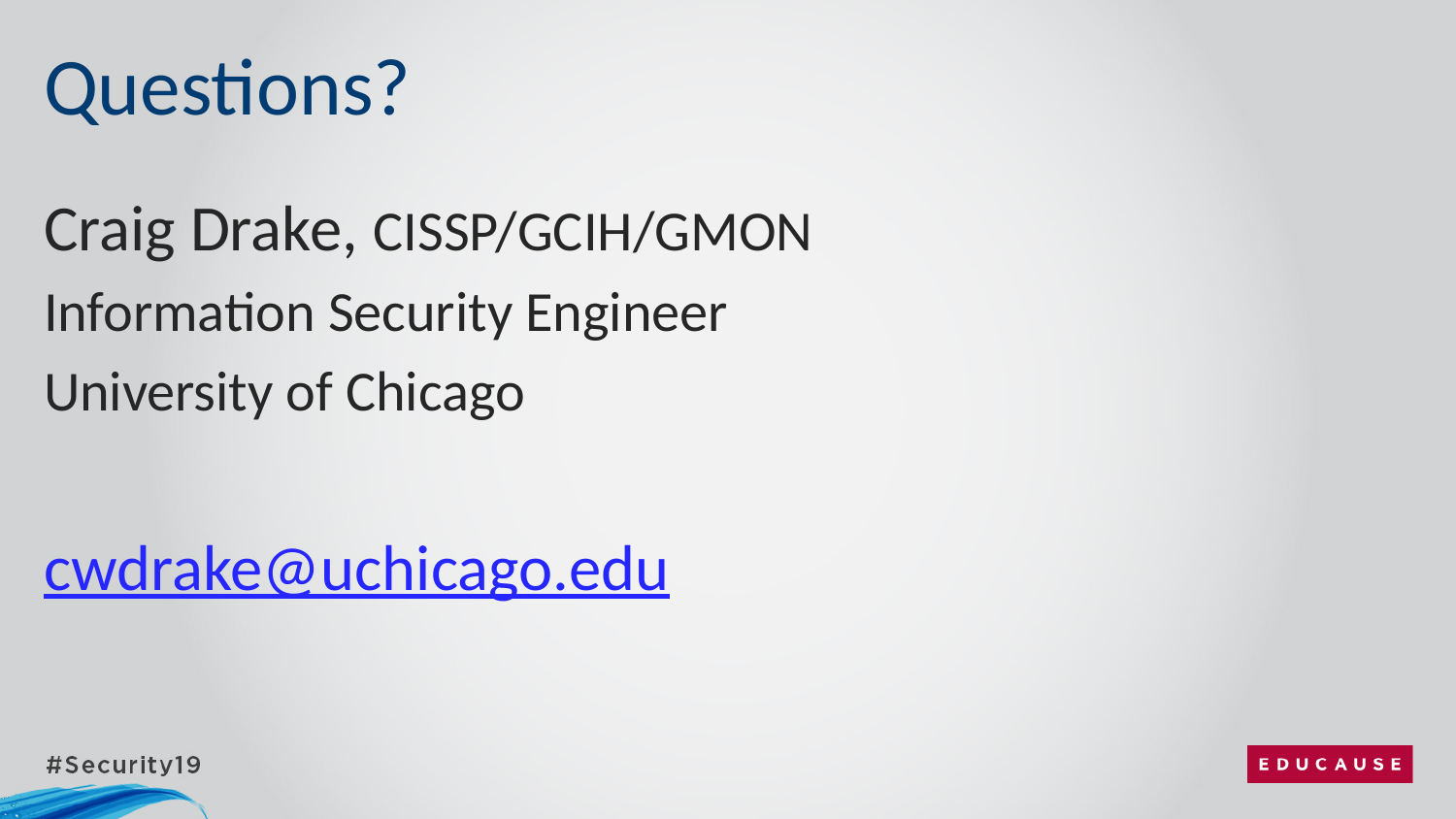

# Questions?
Craig Drake, CISSP/GCIH/GMON
Information Security Engineer
University of Chicago

cwdrake@uchicago.edu